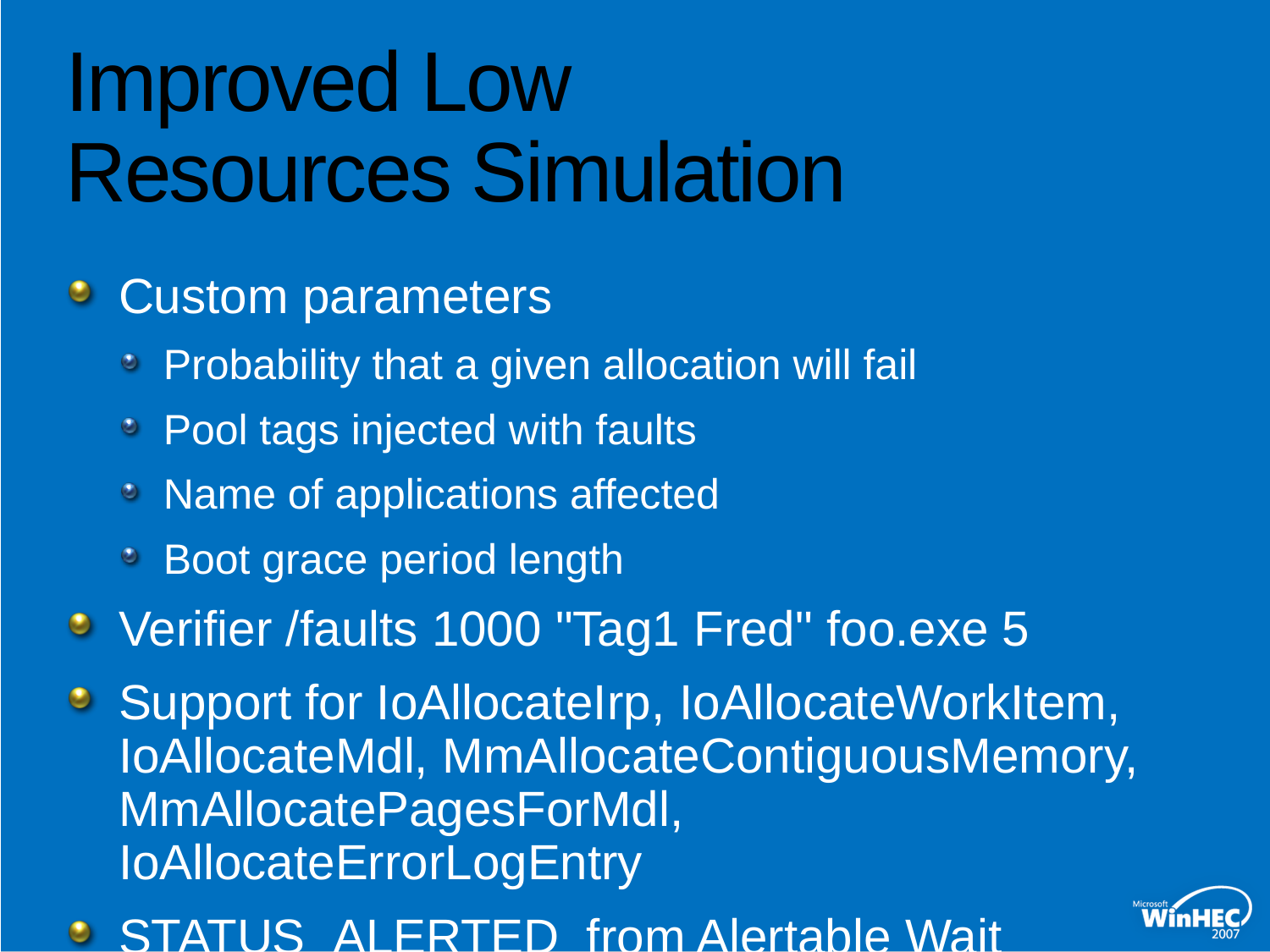

# Improved Low Resources Simulation
Custom parameters
Probability that a given allocation will fail
Pool tags injected with faults
Name of applications affected
Boot grace period length
Verifier /faults 1000 "Tag1 Fred" foo.exe 5
Support for IoAllocateIrp, IoAllocateWorkItem, IoAllocateMdl, MmAllocateContiguousMemory, MmAllocatePagesForMdl, IoAllocateErrorLogEntry
STATUS_ALERTED  from Alertable Wait